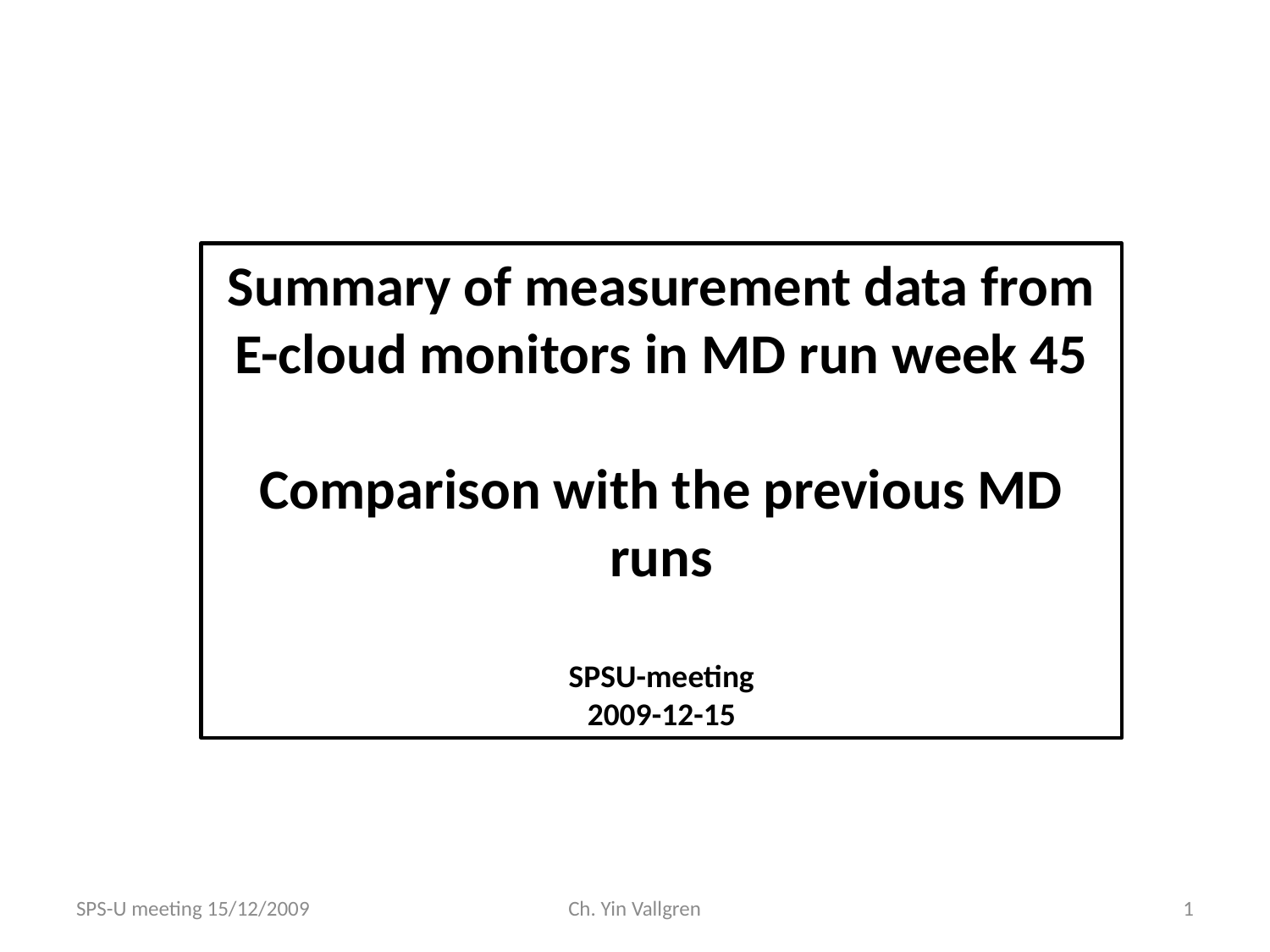

Summary of measurement data from E-cloud monitors in MD run week 45

Comparison with the previous MD runs

SPSU-meeting
2009-12-15
SPS-U meeting 15/12/2009
Ch. Yin Vallgren
1